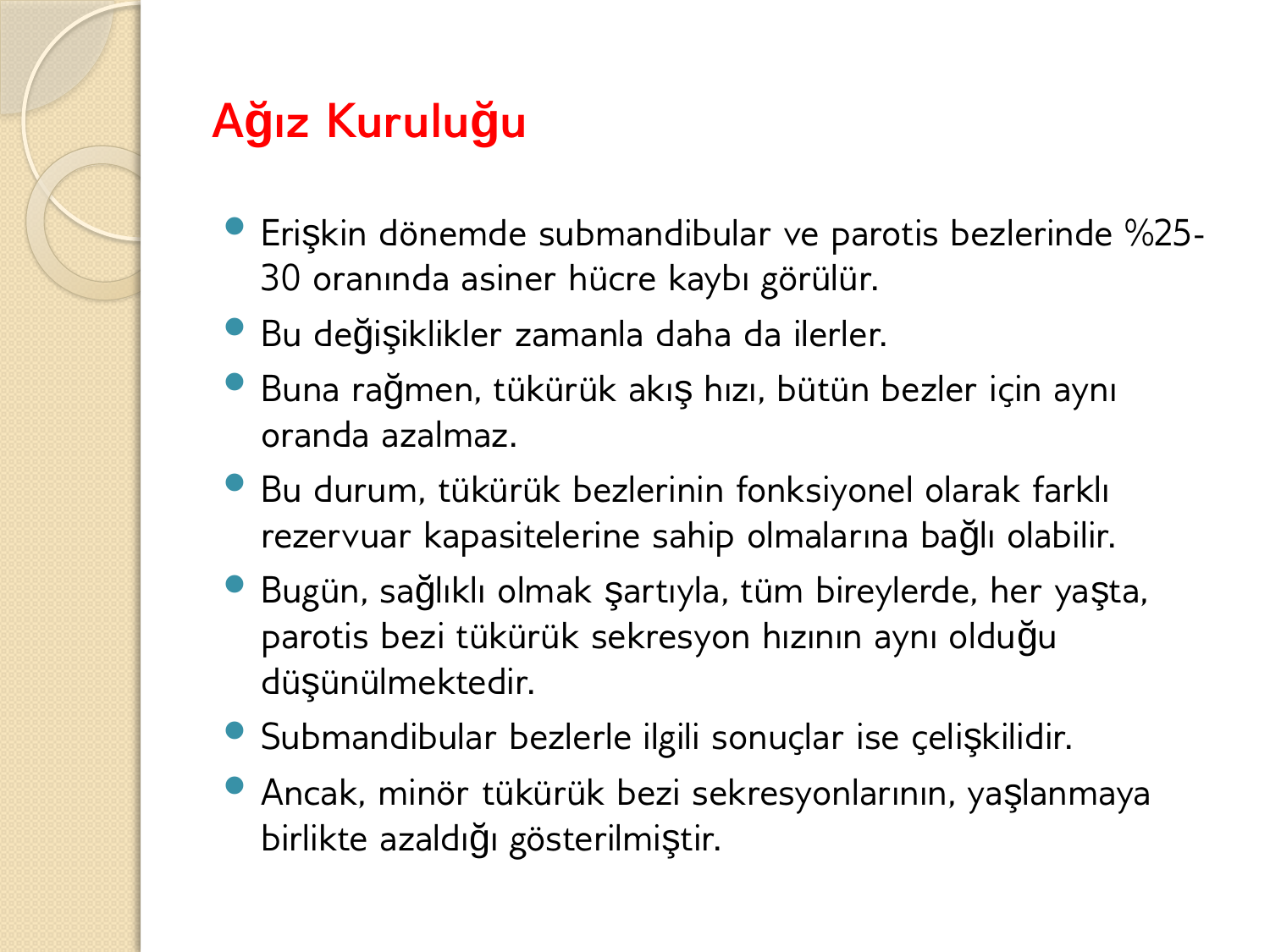

# Ağız Kuruluğu
Erişkin dönemde submandibular ve parotis bezlerinde %25-30 oranında asiner hücre kaybı görülür.
Bu değişiklikler zamanla daha da ilerler.
Buna rağmen, tükürük akış hızı, bütün bezler için aynı oranda azalmaz.
Bu durum, tükürük bezlerinin fonksiyonel olarak farklı rezervuar kapasitelerine sahip olmalarına bağlı olabilir.
Bugün, sağlıklı olmak şartıyla, tüm bireylerde, her yaşta, parotis bezi tükürük sekresyon hızının aynı olduğu düşünülmektedir.
Submandibular bezlerle ilgili sonuçlar ise çelişkilidir.
Ancak, minör tükürük bezi sekresyonlarının, yaşlanmaya birlikte azaldığı gösterilmiştir.